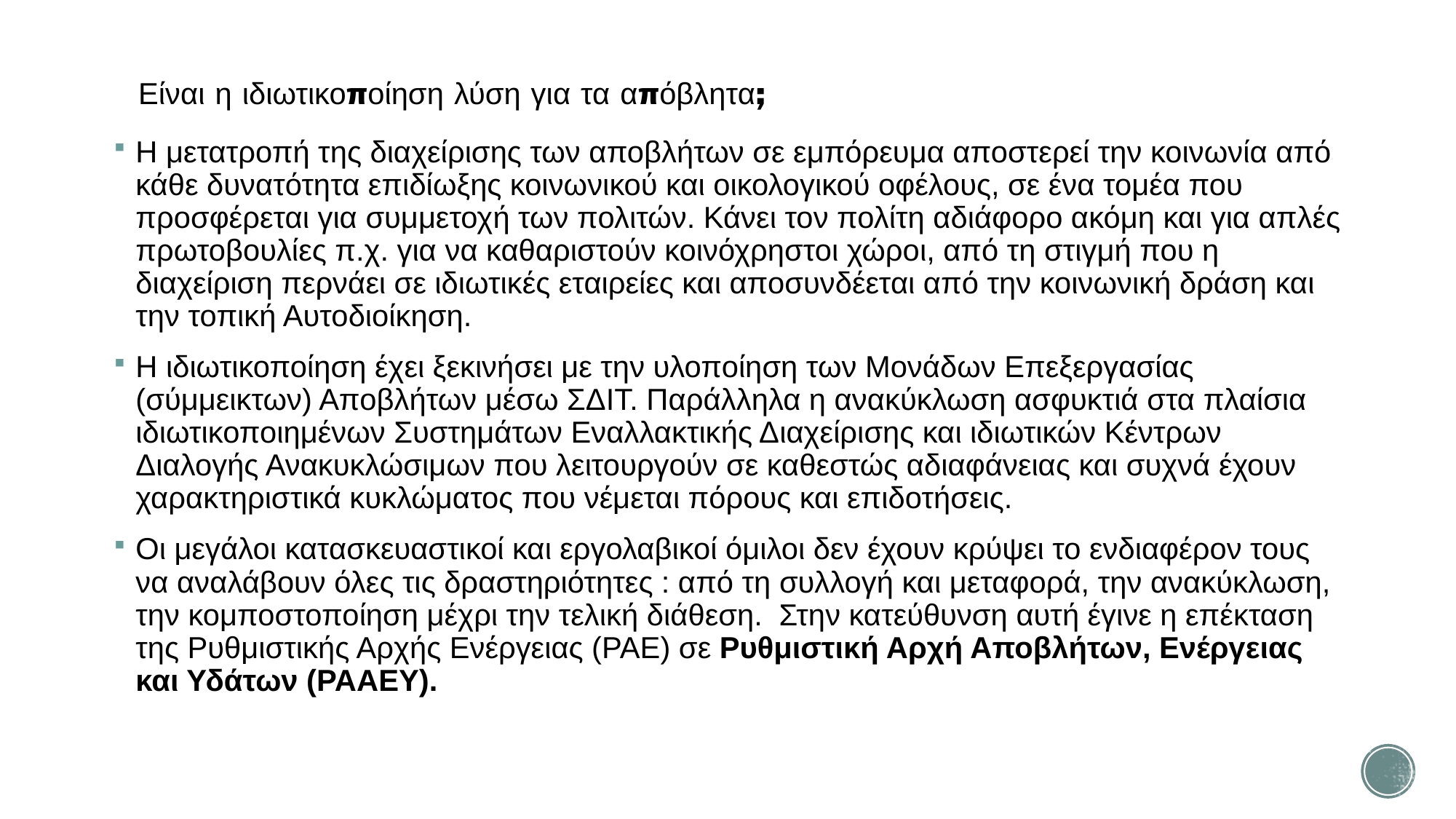

# Είναι η ιδιωτικοποίηση λύση για τα απόβλητα;
Η μετατροπή της διαχείρισης των αποβλήτων σε εμπόρευμα αποστερεί την κοινωνία από κάθε δυνατότητα επιδίωξης κοινωνικού και οικολογικού οφέλους, σε ένα τομέα που προσφέρεται για συμμετοχή των πολιτών. Κάνει τον πολίτη αδιάφορο ακόμη και για απλές πρωτοβουλίες π.χ. για να καθαριστούν κοινόχρηστοι χώροι, από τη στιγμή που η διαχείριση περνάει σε ιδιωτικές εταιρείες και αποσυνδέεται από την κοινωνική δράση και την τοπική Αυτοδιοίκηση.
Η ιδιωτικοποίηση έχει ξεκινήσει με την υλοποίηση των Μονάδων Επεξεργασίας (σύμμεικτων) Αποβλήτων μέσω ΣΔΙΤ. Παράλληλα η ανακύκλωση ασφυκτιά στα πλαίσια ιδιωτικοποιημένων Συστημάτων Εναλλακτικής Διαχείρισης και ιδιωτικών Κέντρων Διαλογής Ανακυκλώσιμων που λειτουργούν σε καθεστώς αδιαφάνειας και συχνά έχουν χαρακτηριστικά κυκλώματος που νέμεται πόρους και επιδοτήσεις.
Οι μεγάλοι κατασκευαστικοί και εργολαβικοί όμιλοι δεν έχουν κρύψει το ενδιαφέρον τους να αναλάβουν όλες τις δραστηριότητες : από τη συλλογή και μεταφορά, την ανακύκλωση, την κομποστοποίηση μέχρι την τελική διάθεση.  Στην κατεύθυνση αυτή έγινε η επέκταση της Ρυθμιστικής Αρχής Ενέργειας (ΡΑΕ) σε Ρυθμιστική Αρχή Αποβλήτων, Ενέργειας και Υδάτων (ΡΑΑΕΥ).